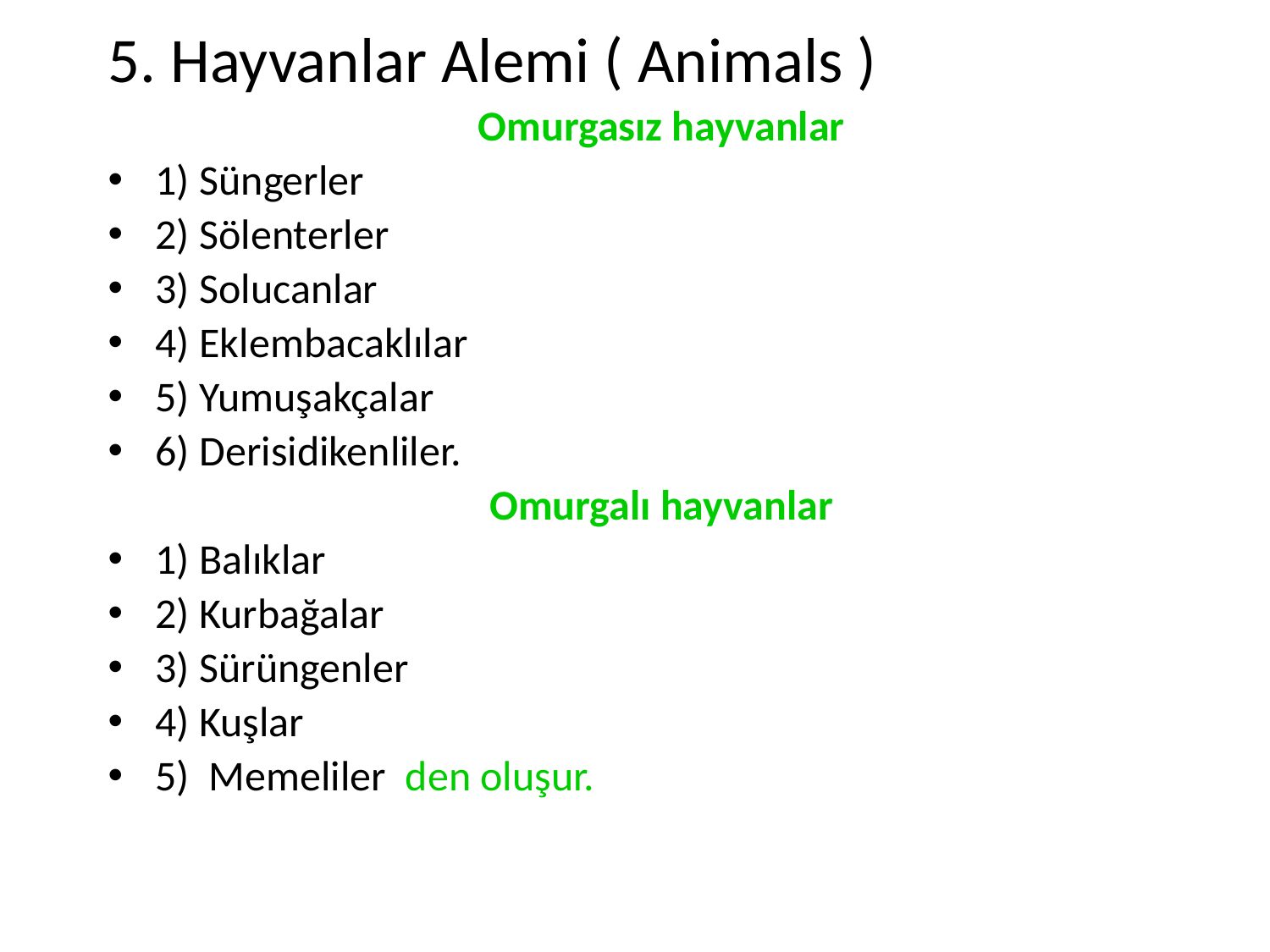

5. Hayvanlar Alemi ( Animals )
Omurgasız hayvanlar
1) Süngerler
2) Sölenterler
3) Solucanlar
4) Eklembacaklılar
5) Yumuşakçalar
6) Derisidikenliler.
Omurgalı hayvanlar
1) Balıklar
2) Kurbağalar
3) Sürüngenler
4) Kuşlar
5)  Memeliler  den oluşur.